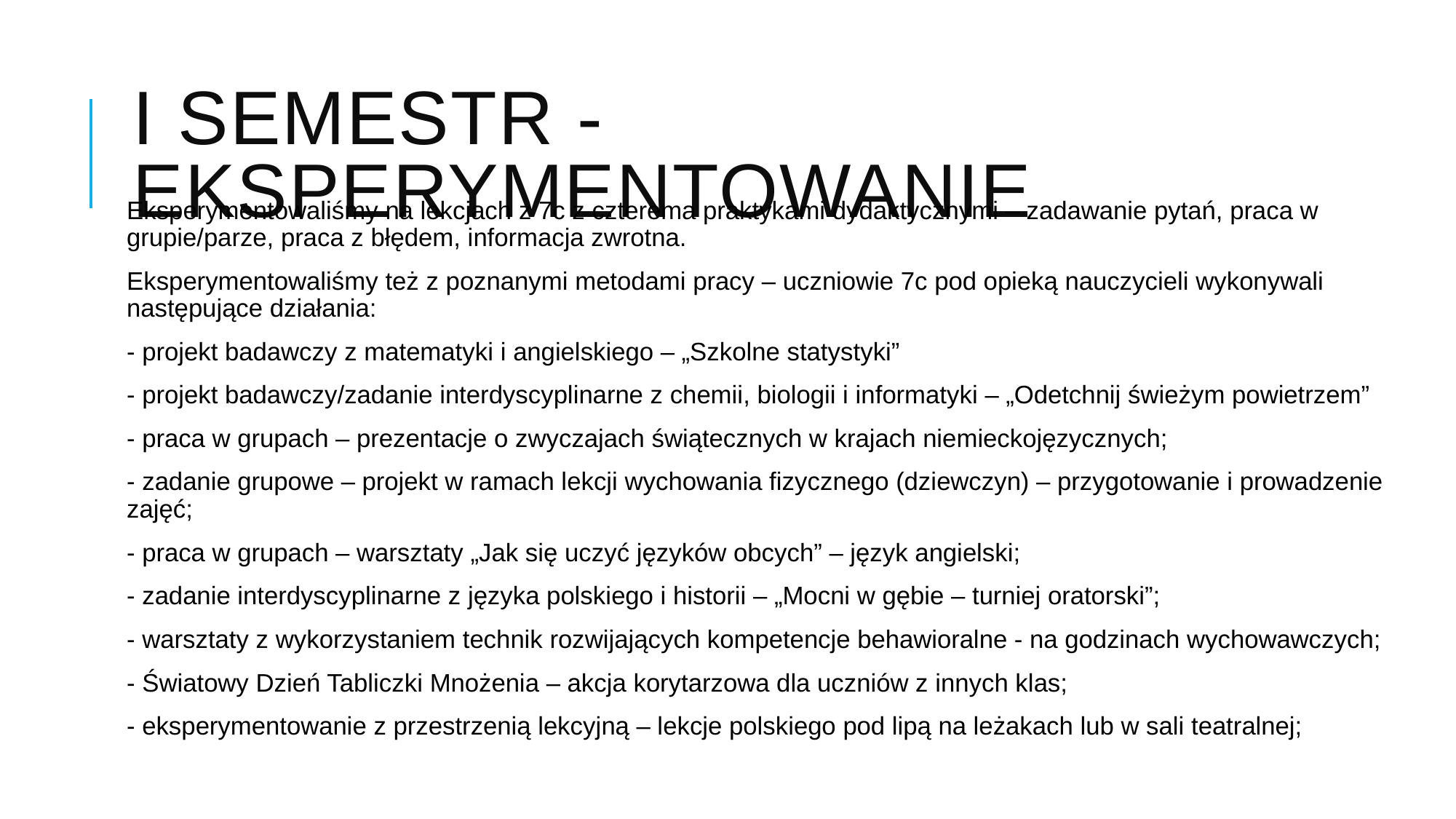

# I SEMESTR - eksperymentowanie
Eksperymentowaliśmy na lekcjach z 7c z czterema praktykami dydaktycznymi – zadawanie pytań, praca w grupie/parze, praca z błędem, informacja zwrotna.
Eksperymentowaliśmy też z poznanymi metodami pracy – uczniowie 7c pod opieką nauczycieli wykonywali następujące działania:
- projekt badawczy z matematyki i angielskiego – „Szkolne statystyki”
- projekt badawczy/zadanie interdyscyplinarne z chemii, biologii i informatyki – „Odetchnij świeżym powietrzem”
- praca w grupach – prezentacje o zwyczajach świątecznych w krajach niemieckojęzycznych;
- zadanie grupowe – projekt w ramach lekcji wychowania fizycznego (dziewczyn) – przygotowanie i prowadzenie zajęć;
- praca w grupach – warsztaty „Jak się uczyć języków obcych” – język angielski;
- zadanie interdyscyplinarne z języka polskiego i historii – „Mocni w gębie – turniej oratorski”;
- warsztaty z wykorzystaniem technik rozwijających kompetencje behawioralne - na godzinach wychowawczych;
- Światowy Dzień Tabliczki Mnożenia – akcja korytarzowa dla uczniów z innych klas;
- eksperymentowanie z przestrzenią lekcyjną – lekcje polskiego pod lipą na leżakach lub w sali teatralnej;